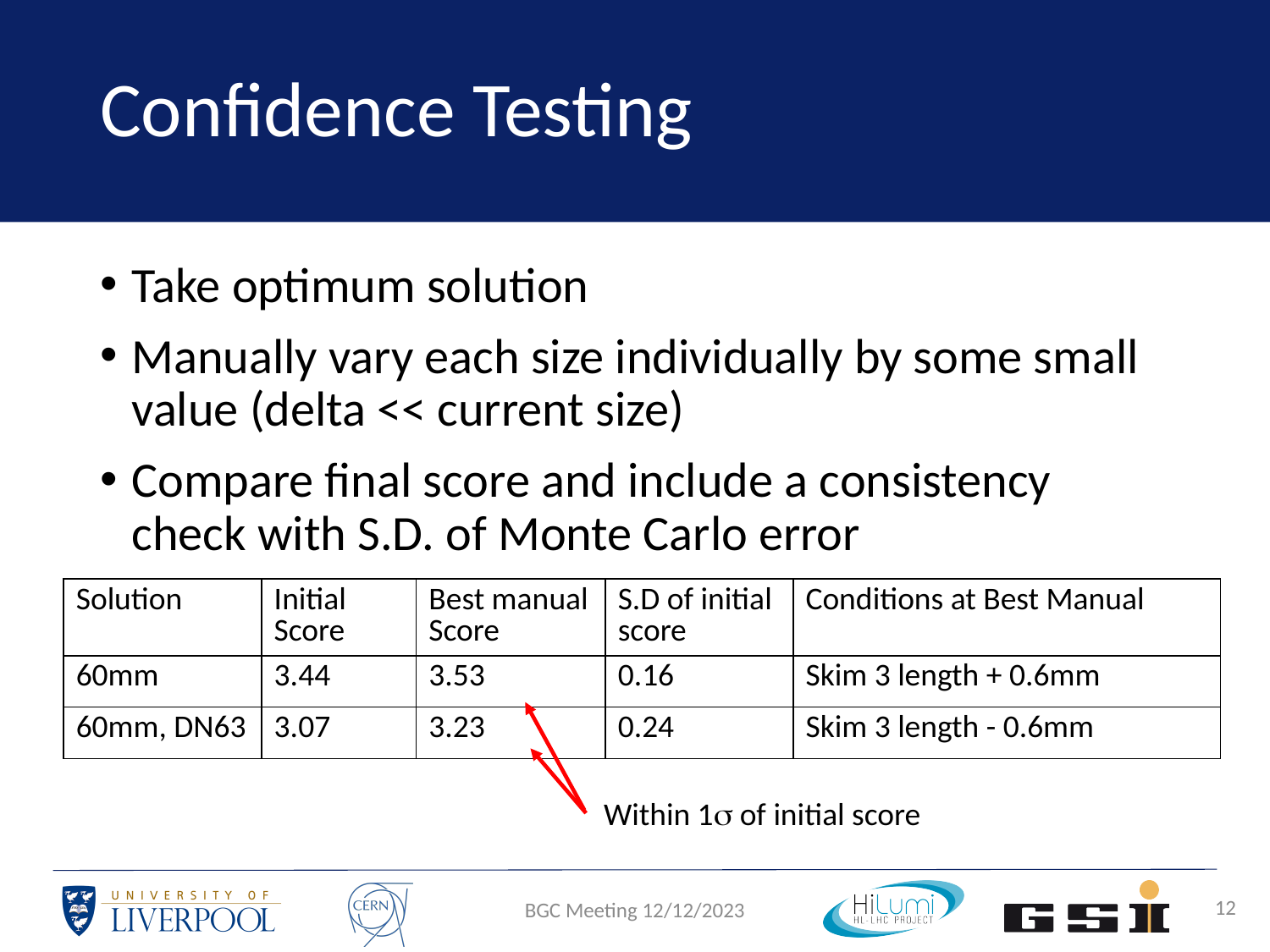

# Confidence Testing
Take optimum solution
Manually vary each size individually by some small value (delta << current size)
Compare final score and include a consistency check with S.D. of Monte Carlo error

| Solution | Initial Score | Best manual Score | S.D of initial score | Conditions at Best Manual |
| --- | --- | --- | --- | --- |
| 60mm | 3.44 | 3.53 | 0.16 | Skim 3 length + 0.6mm |
| 60mm, DN63 | 3.07 | 3.23 | 0.24 | Skim 3 length - 0.6mm |
Within 1σ of initial score
12
BGC Meeting 12/12/2023